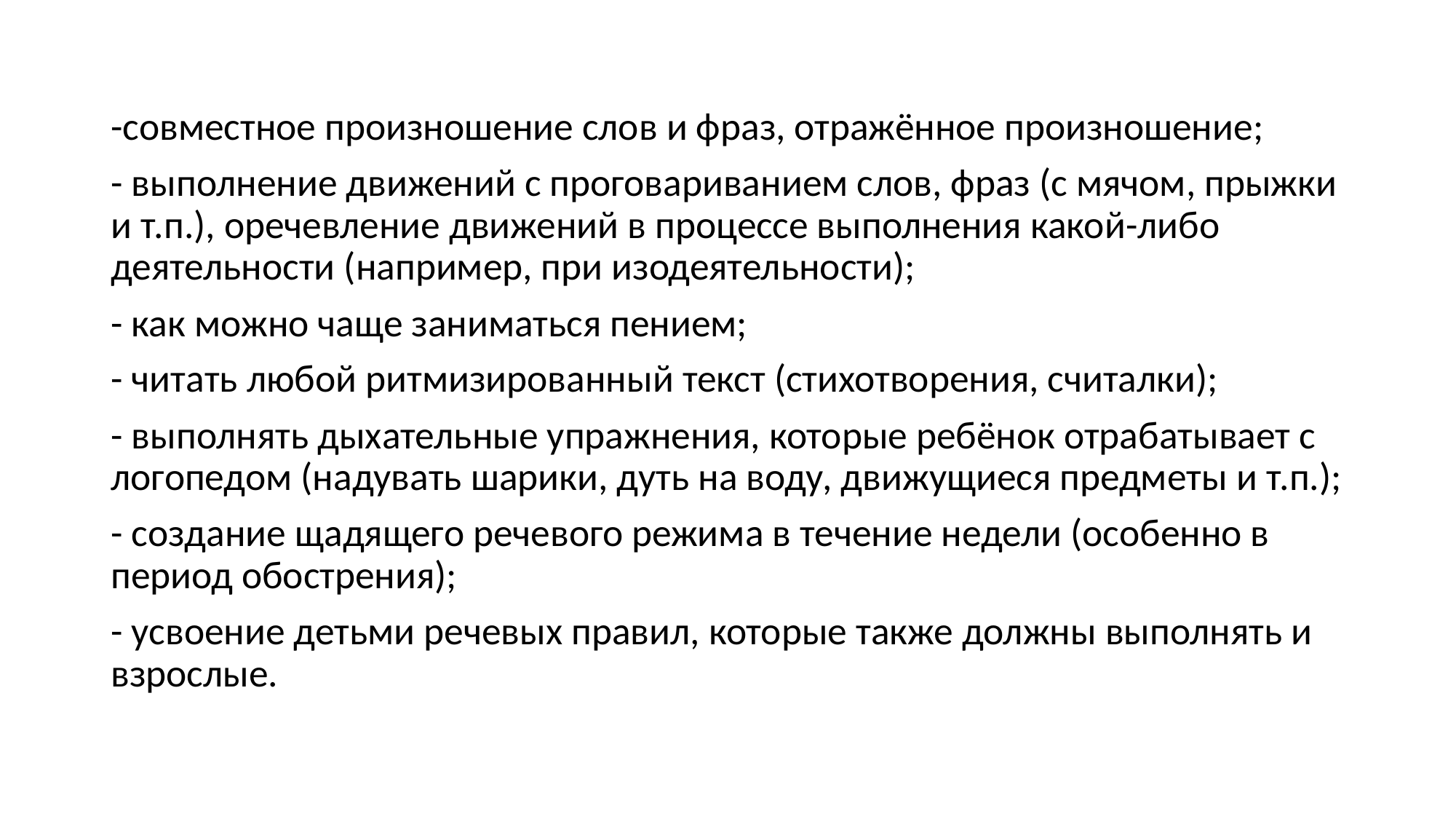

-совместное произношение слов и фраз, отражённое произношение;
- выполнение движений с проговариванием слов, фраз (с мячом, прыжки и т.п.), оречевление движений в процессе выполнения какой-либо деятельности (например, при изодеятельности);
- как можно чаще заниматься пением;
- читать любой ритмизированный текст (стихотворения, считалки);
- выполнять дыхательные упражнения, которые ребёнок отрабатывает с логопедом (надувать шарики, дуть на воду, движущиеся предметы и т.п.);
- создание щадящего речевого режима в течение недели (особенно в период обострения);
- усвоение детьми речевых правил, которые также должны выполнять и взрослые.